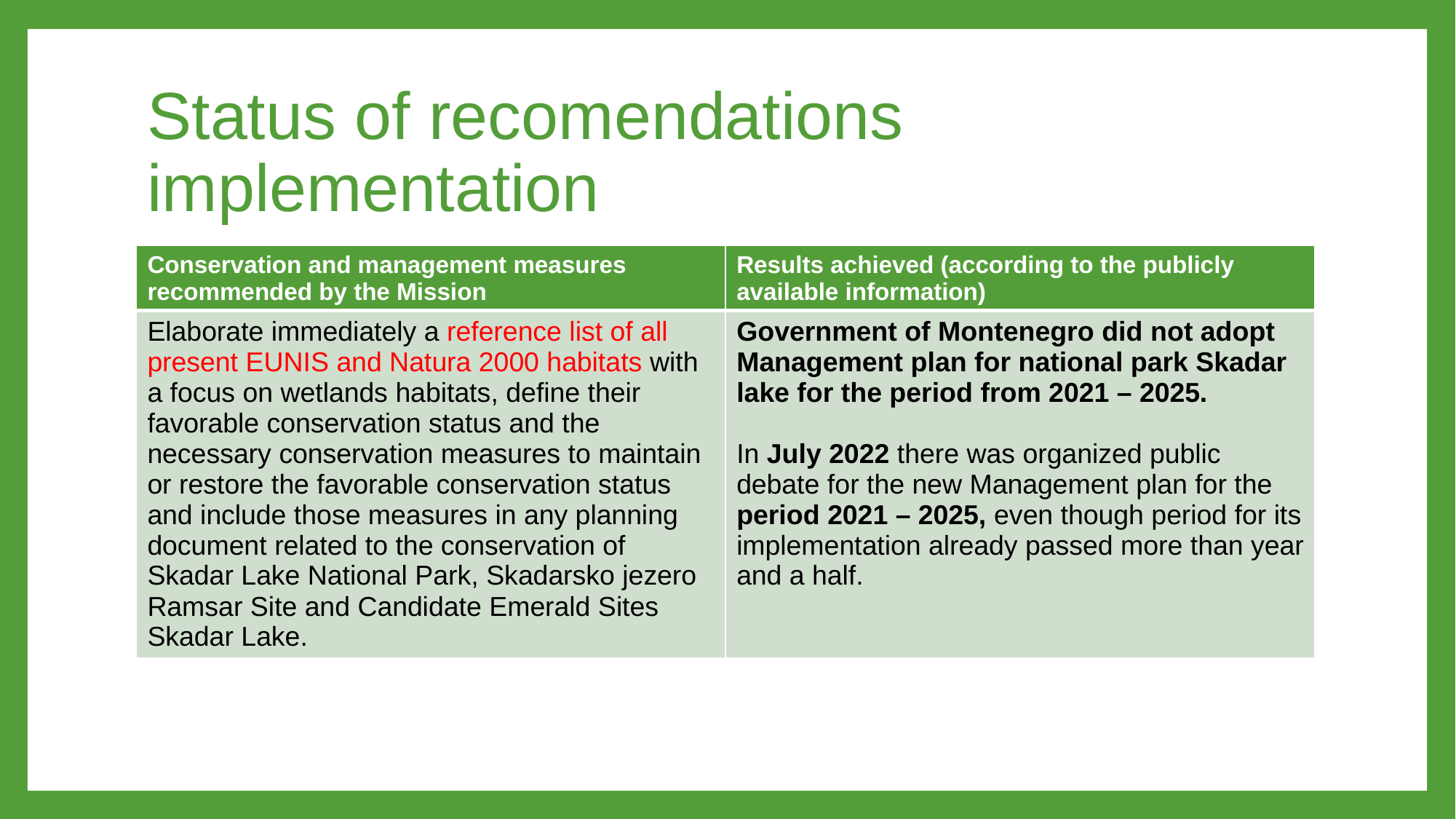

# Status of recomendations implementation

| Conservation and management measures recommended by the Mission | Results achieved (according to the publicly available information) |
| --- | --- |
| Elaborate immediately a reference list of all present EUNIS and Natura 2000 habitats with a focus on wetlands habitats, define their favorable conservation status and the necessary conservation measures to maintain or restore the favorable conservation status and include those measures in any planning document related to the conservation of Skadar Lake National Park, Skadarsko jezero Ramsar Site and Candidate Emerald Sites Skadar Lake. | Government of Montenegro did not adopt Management plan for national park Skadar lake for the period from 2021 – 2025.   In July 2022 there was organized public debate for the new Management plan for the period 2021 – 2025, even though period for its implementation already passed more than year and a half. |